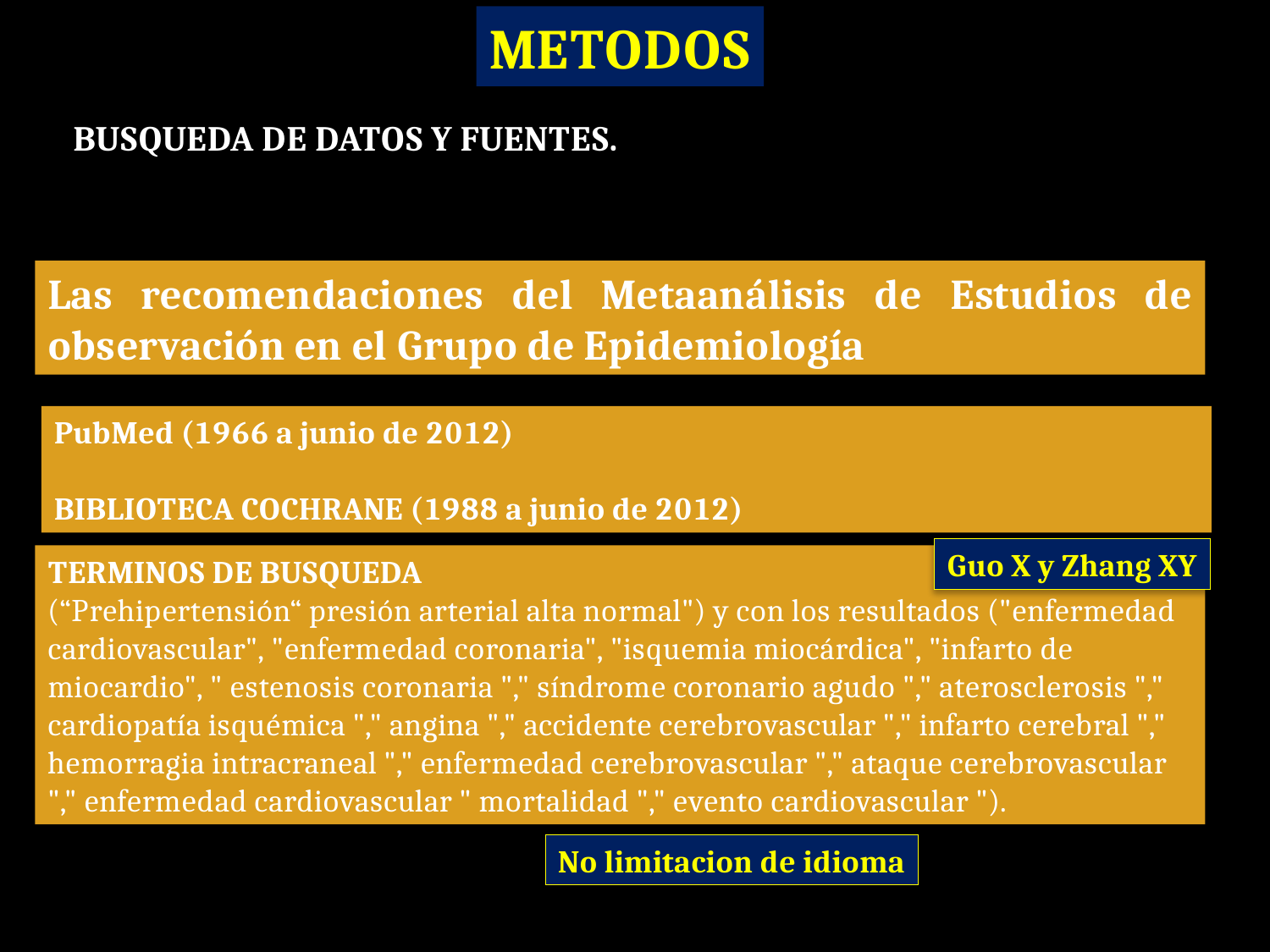

METODOS
BUSQUEDA DE DATOS Y FUENTES.
Las recomendaciones del Metaanálisis de Estudios de observación en el Grupo de Epidemiología
PubMed (1966 a junio de 2012)

BIBLIOTECA COCHRANE (1988 a junio de 2012)
Guo X y Zhang XY
TERMINOS DE BUSQUEDA
(“Prehipertensión“ presión arterial alta normal") y con los resultados ("enfermedad cardiovascular", "enfermedad coronaria", "isquemia miocárdica", "infarto de miocardio", " estenosis coronaria "," síndrome coronario agudo "," aterosclerosis "," cardiopatía isquémica "," angina "," accidente cerebrovascular "," infarto cerebral "," hemorragia intracraneal "," enfermedad cerebrovascular "," ataque cerebrovascular "," enfermedad cardiovascular " mortalidad "," evento cardiovascular ").
No limitacion de idioma